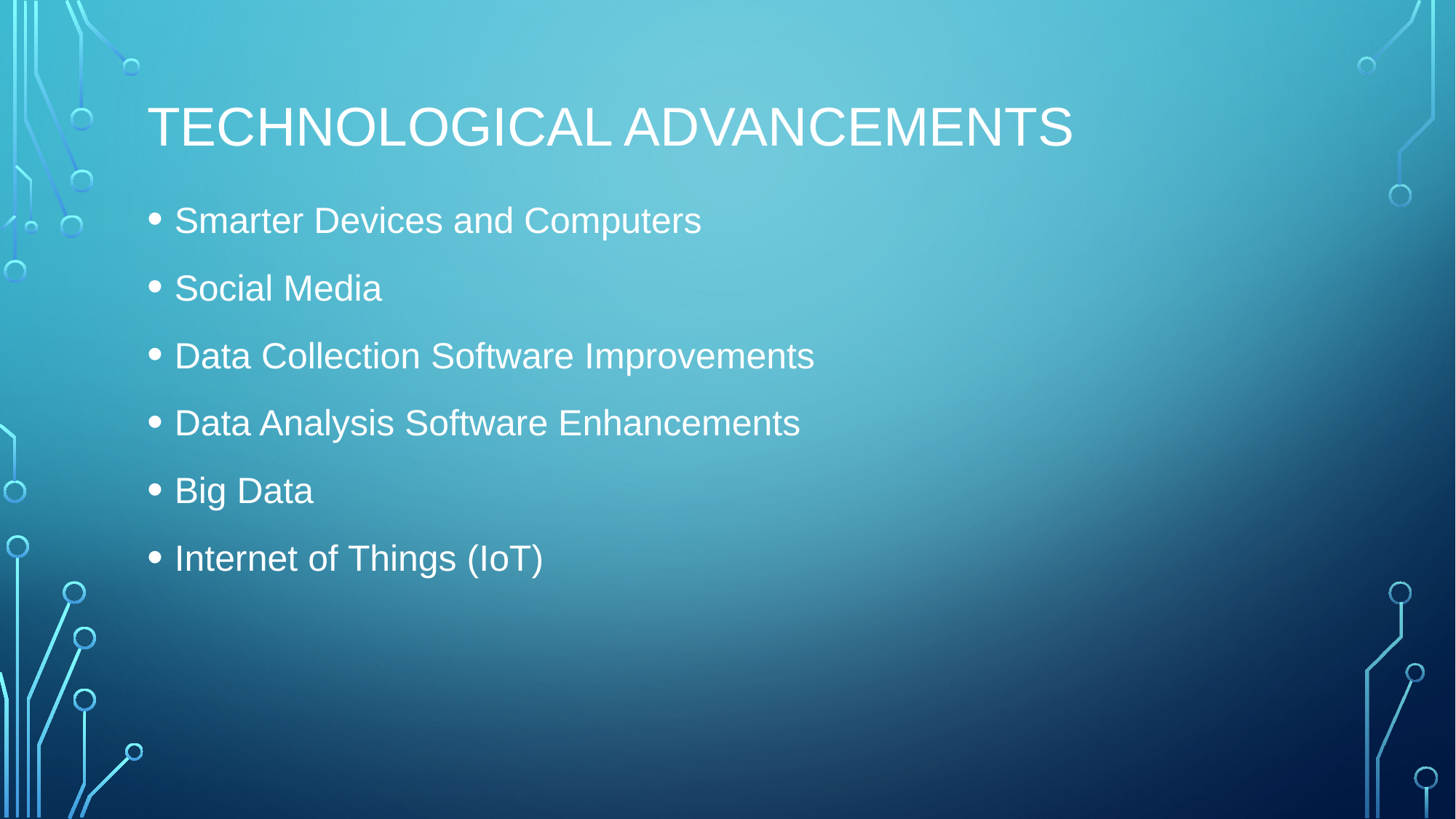

# Technological advancements
Smarter Devices and Computers
Social Media
Data Collection Software Improvements
Data Analysis Software Enhancements
Big Data
Internet of Things (IoT)